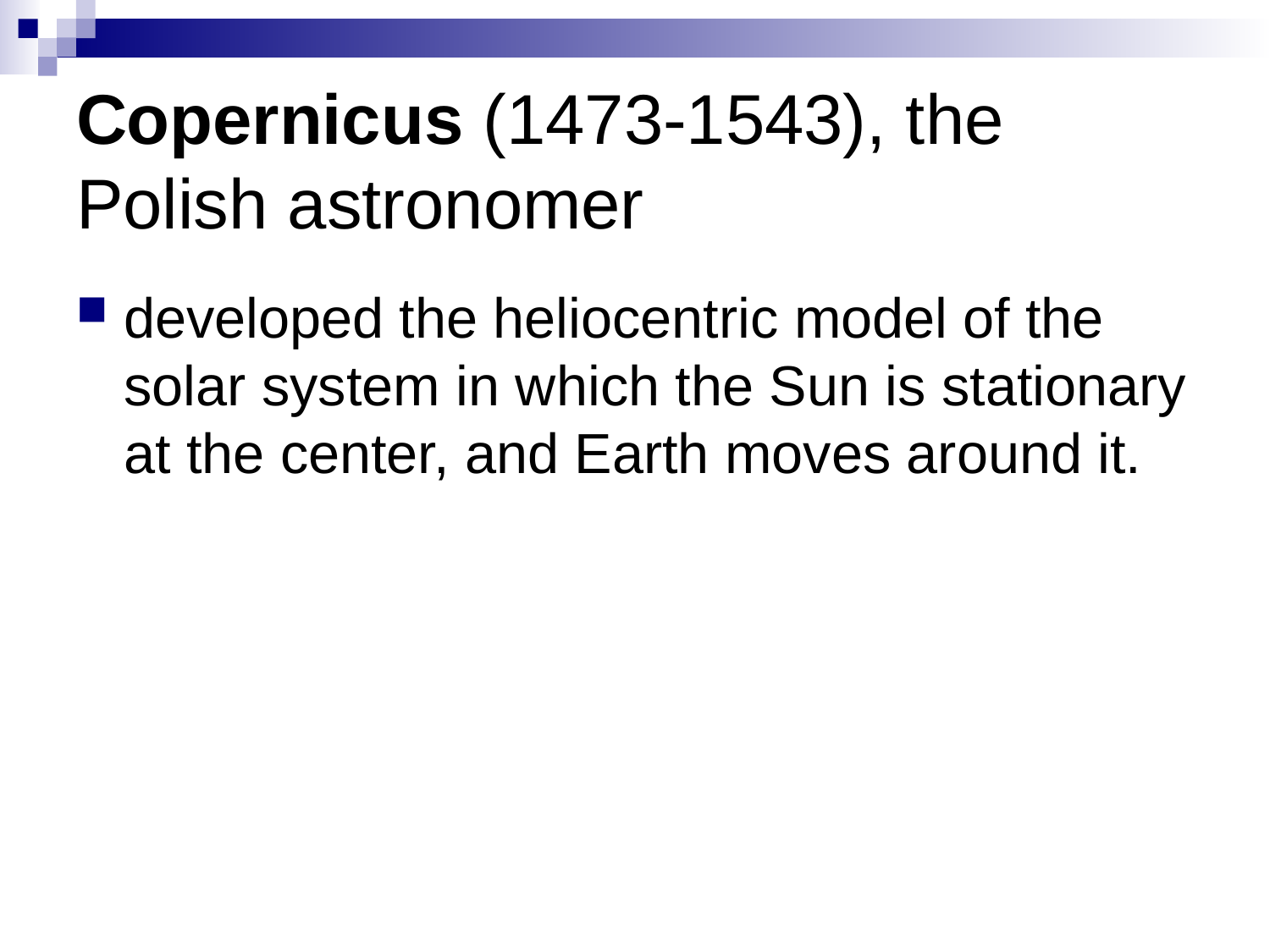

# Copernicus (1473-1543), the Polish astronomer
developed the heliocentric model of the solar system in which the Sun is stationary at the center, and Earth moves around it.